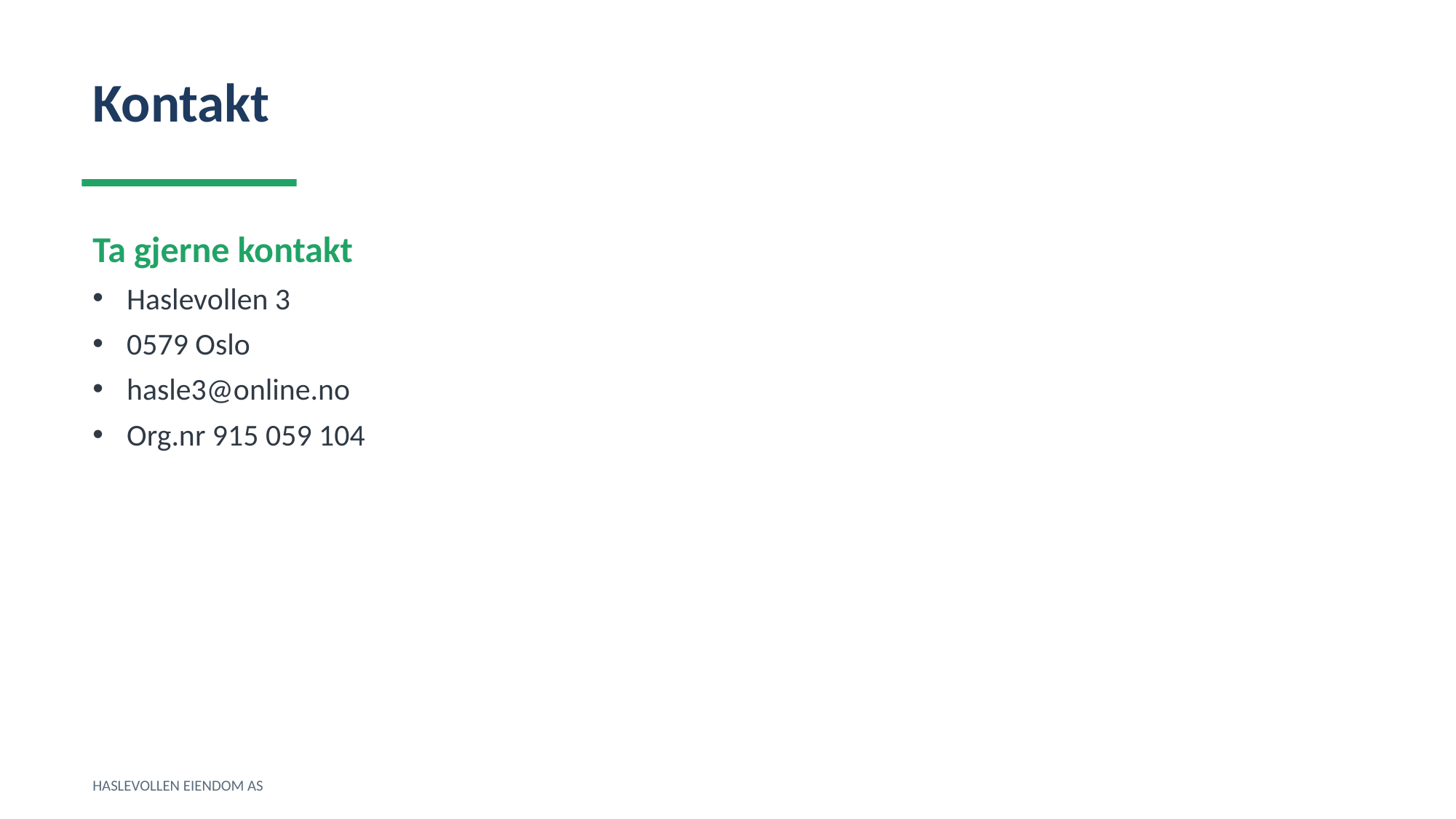

Kontakt

Ta gjerne kontakt
Haslevollen 3
0579 Oslo
hasle3@online.no
Org.nr 915 059 104
HASLEVOLLEN EIENDOM AS